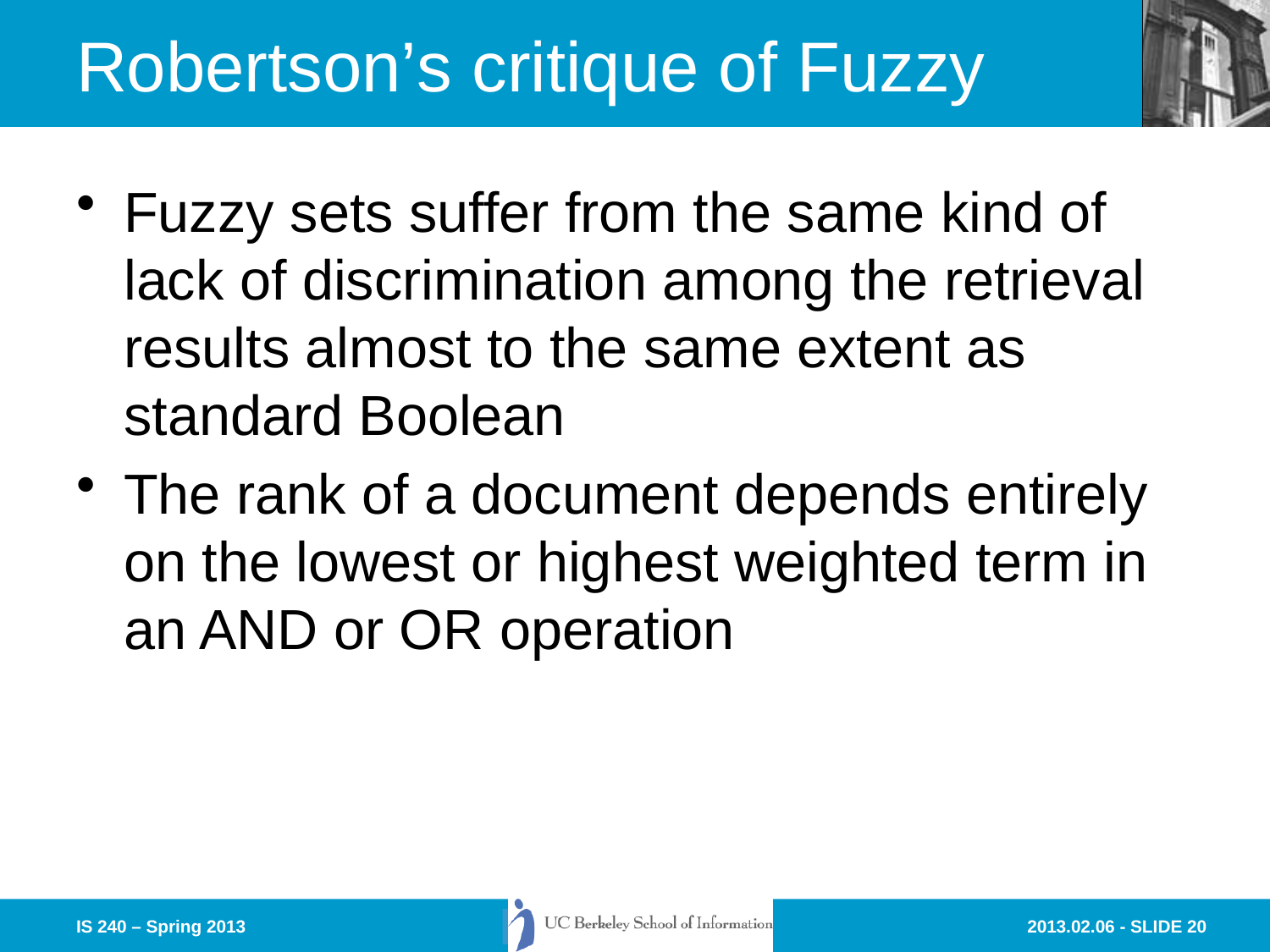

# Robertson’s critique of Fuzzy
Fuzzy sets suffer from the same kind of lack of discrimination among the retrieval results almost to the same extent as standard Boolean
The rank of a document depends entirely on the lowest or highest weighted term in an AND or OR operation
IS 240 – Spring 2013